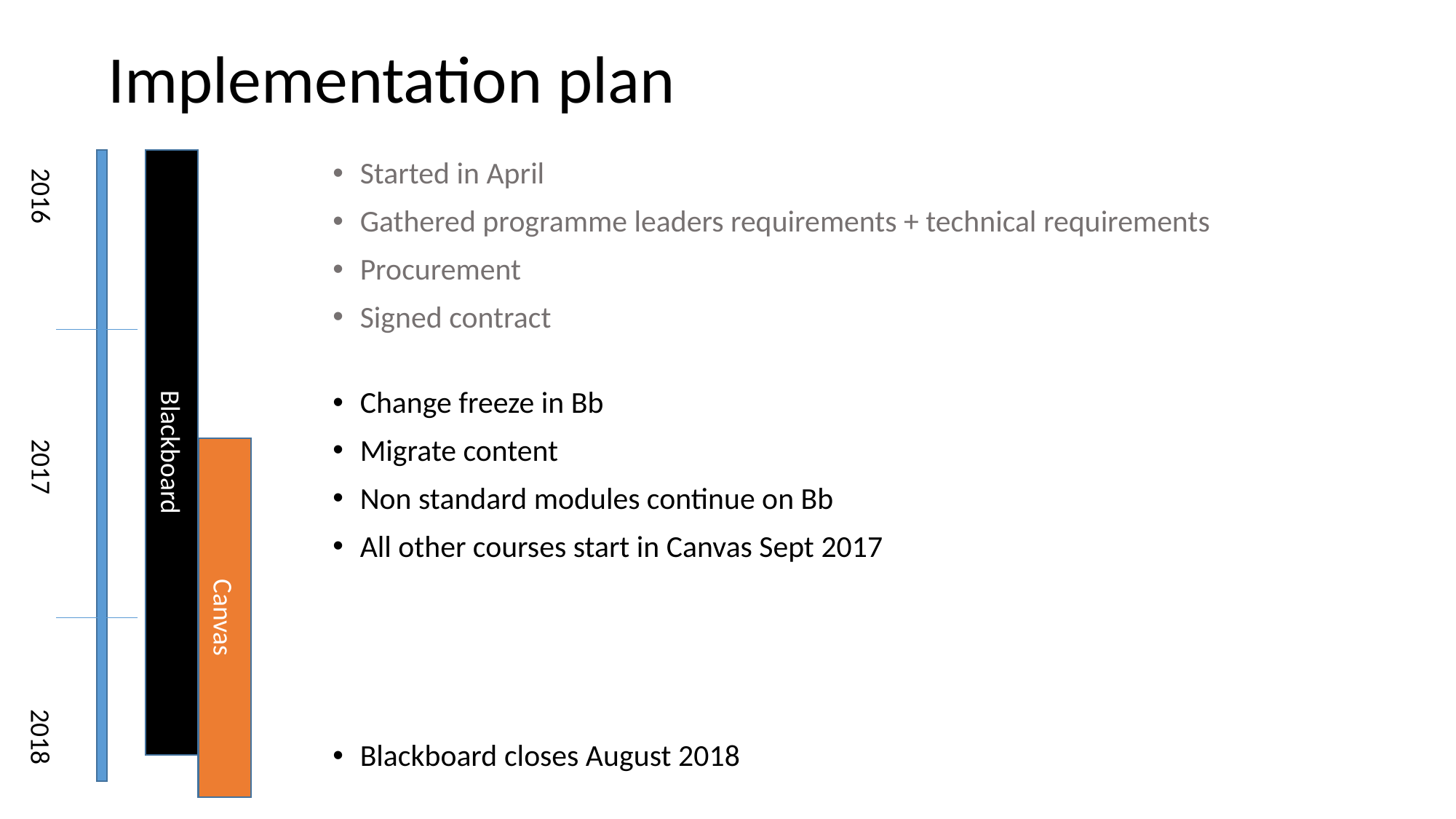

# Implementation plan
Started in April
Gathered programme leaders requirements + technical requirements
Procurement
Signed contract

Change freeze in Bb
Migrate content
Non standard modules continue on Bb
All other courses start in Canvas Sept 2017

2016
2017
2018
Blackboard
Canvas
Blackboard closes August 2018